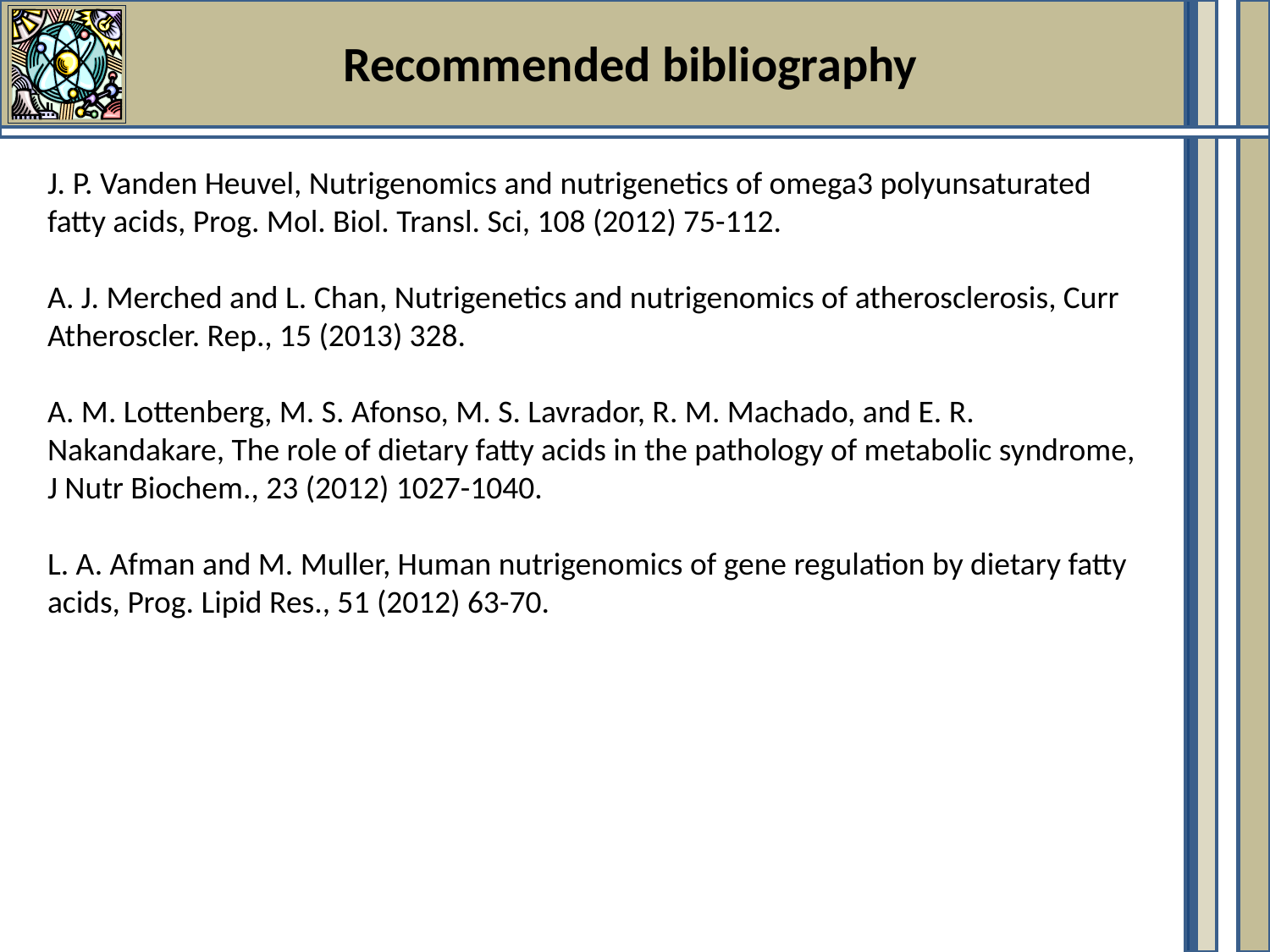

Recommended bibliography
J. P. Vanden Heuvel, Nutrigenomics and nutrigenetics of omega3 polyunsaturated fatty acids, Prog. Mol. Biol. Transl. Sci, 108 (2012) 75-112.

A. J. Merched and L. Chan, Nutrigenetics and nutrigenomics of atherosclerosis, Curr Atheroscler. Rep., 15 (2013) 328.

A. M. Lottenberg, M. S. Afonso, M. S. Lavrador, R. M. Machado, and E. R. Nakandakare, The role of dietary fatty acids in the pathology of metabolic syndrome, J Nutr Biochem., 23 (2012) 1027-1040.

L. A. Afman and M. Muller, Human nutrigenomics of gene regulation by dietary fatty acids, Prog. Lipid Res., 51 (2012) 63-70.